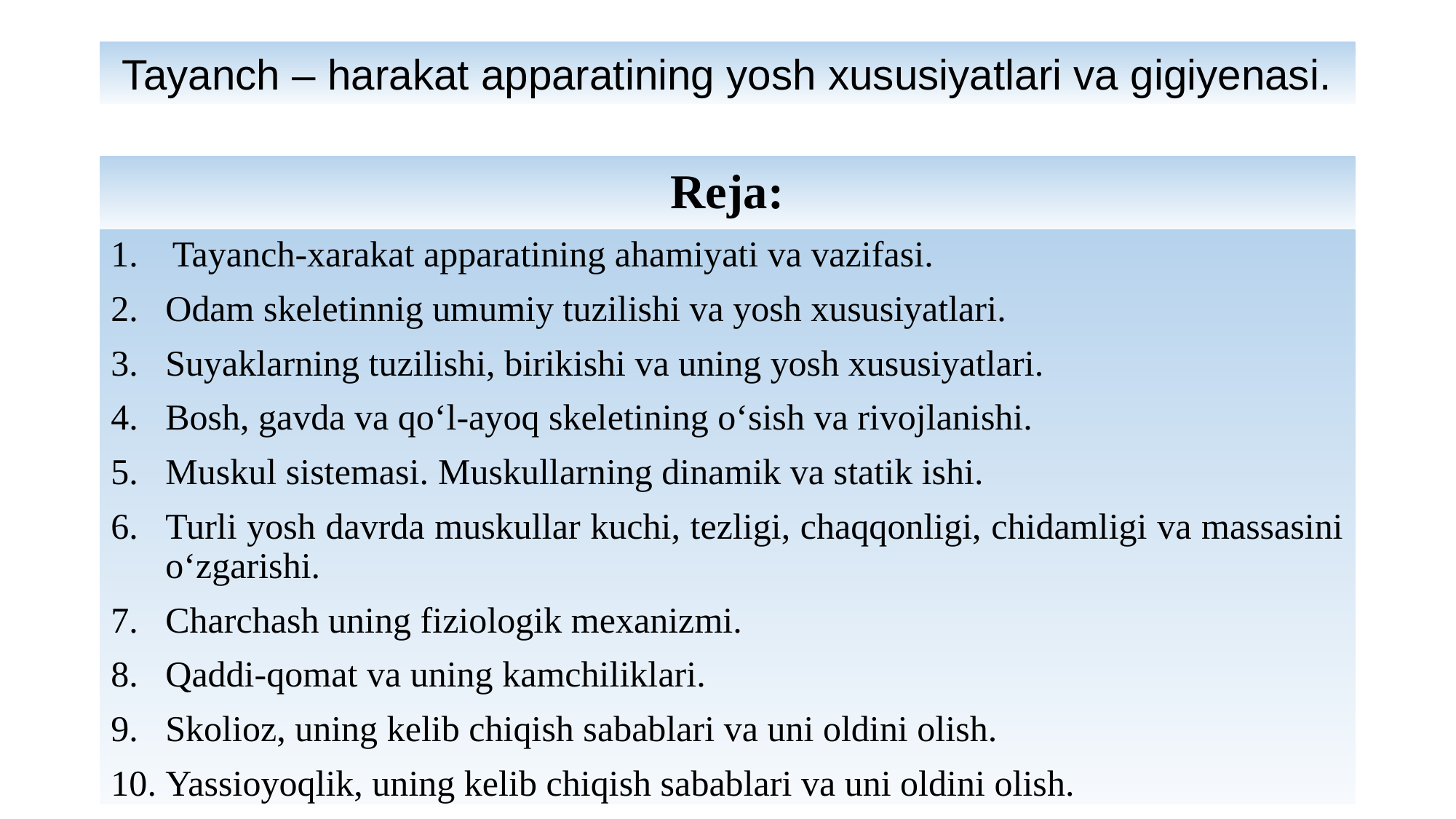

Tayanch – harakat apparatining yosh xususiyatlari va gigiyenasi.
# Rеjа:
Tayanch-xarakat apparatining ahamiyati va vazifasi.
Odam skeletinnig umumiy tuzilishi va yosh xususiyatlari.
Suyaklarning tuzilishi, birikishi va uning yosh xususiyatlari.
Bosh, gavda va qo‘l-ayoq skeletining o‘sish va rivojlanishi.
Muskul sistemasi. Muskullarning dinamik va statik ishi.
Turli yosh davrda muskullar kuchi, tezligi, chaqqonligi, chidamligi va massasini o‘zgarishi.
Charchash uning fiziologik mexanizmi.
Qaddi-qomat va uning kamchiliklari.
Skolioz, uning kelib chiqish sabablari va uni oldini olish.
Yassioyoqlik, uning kelib chiqish sabablari va uni oldini olish.